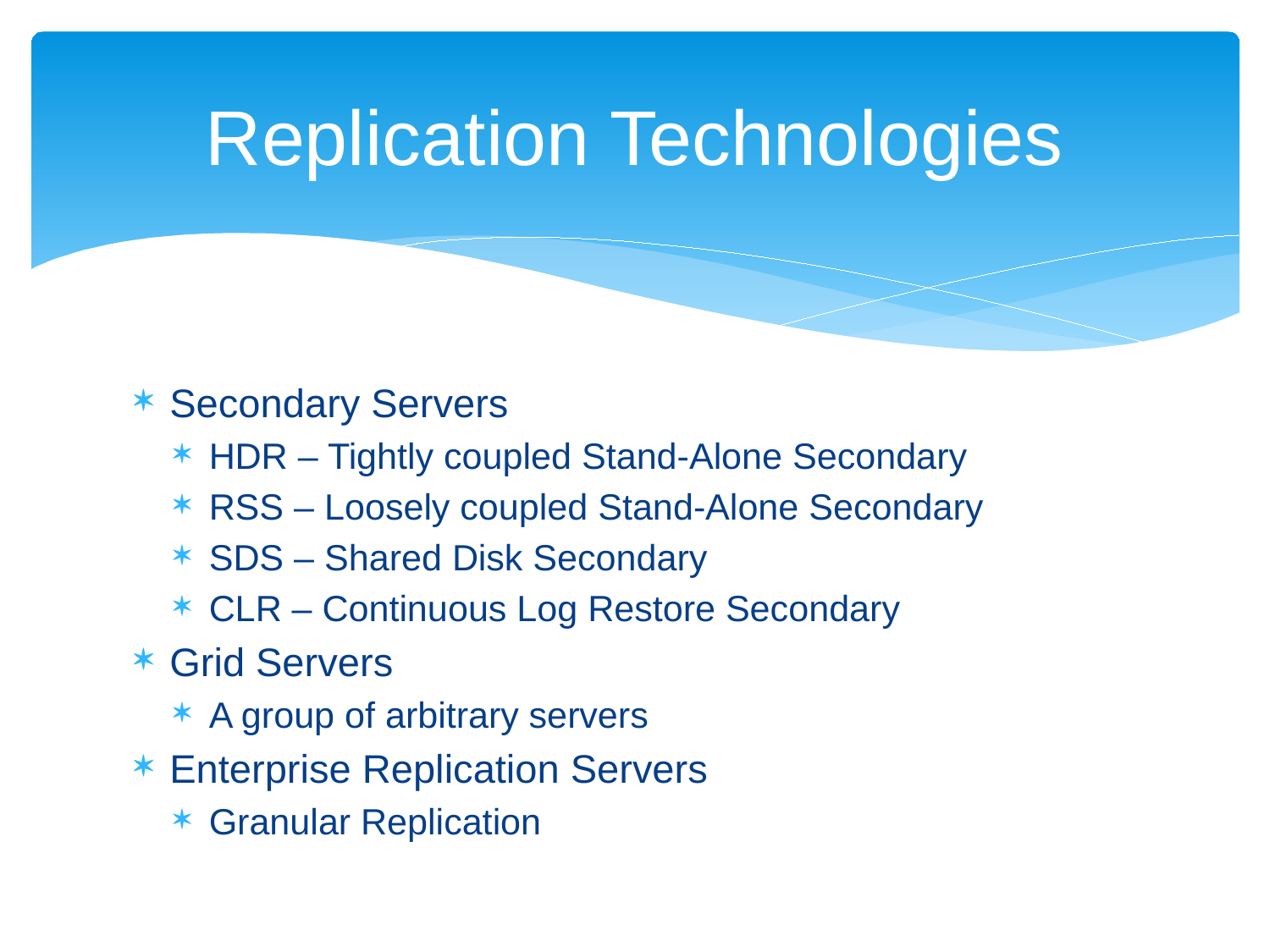

# Replication Technologies
Secondary Servers
HDR – Tightly coupled Stand-Alone Secondary
RSS – Loosely coupled Stand-Alone Secondary
SDS – Shared Disk Secondary
CLR – Continuous Log Restore Secondary
Grid Servers
A group of arbitrary servers
Enterprise Replication Servers
Granular Replication